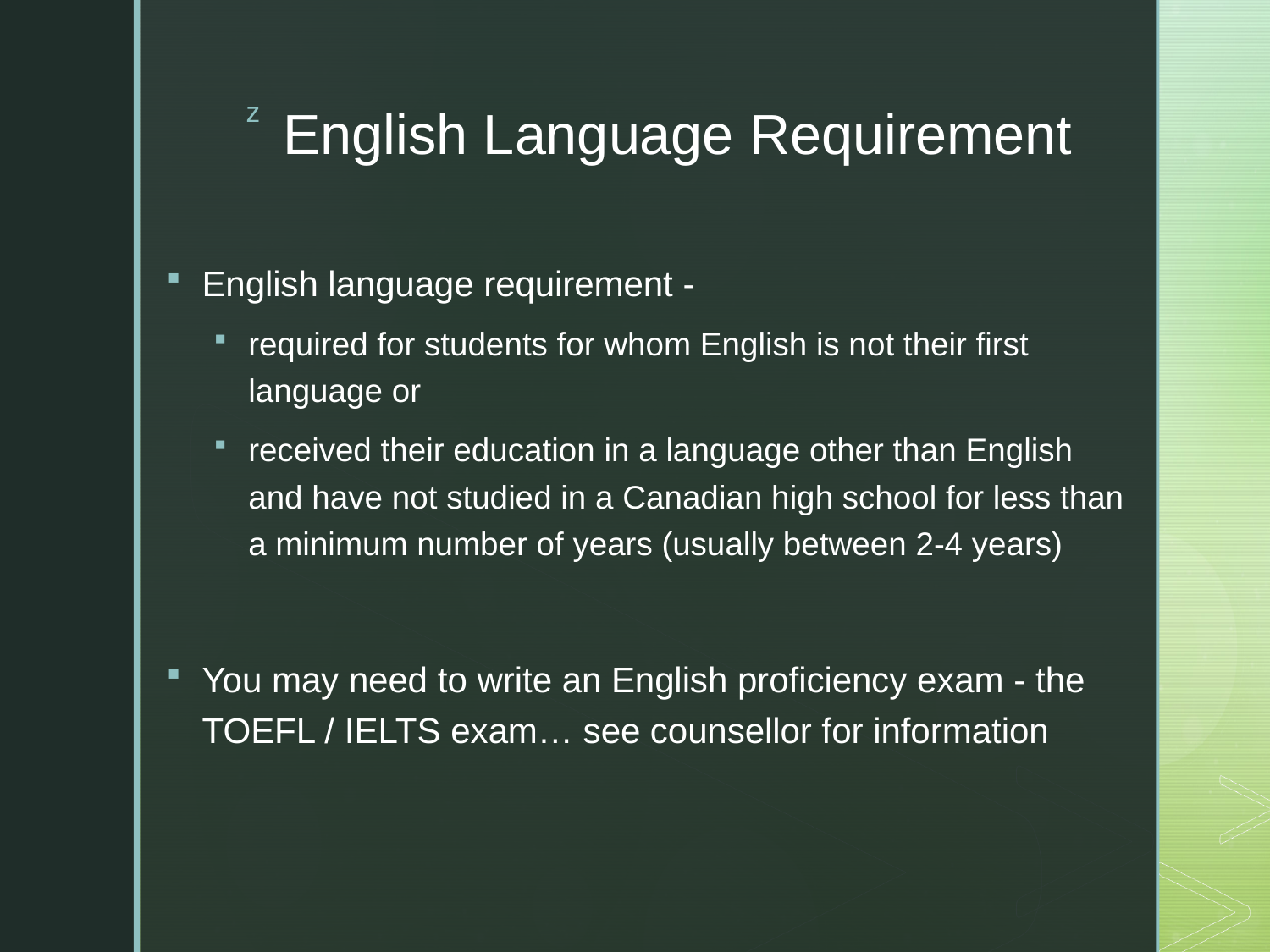

# English Language Requirement

English language requirement -
required for students for whom English is not their first language or
received their education in a language other than English and have not studied in a Canadian high school for less than a minimum number of years (usually between 2-4 years)

You may need to write an English proficiency exam - the TOEFL / IELTS exam… see counsellor for information